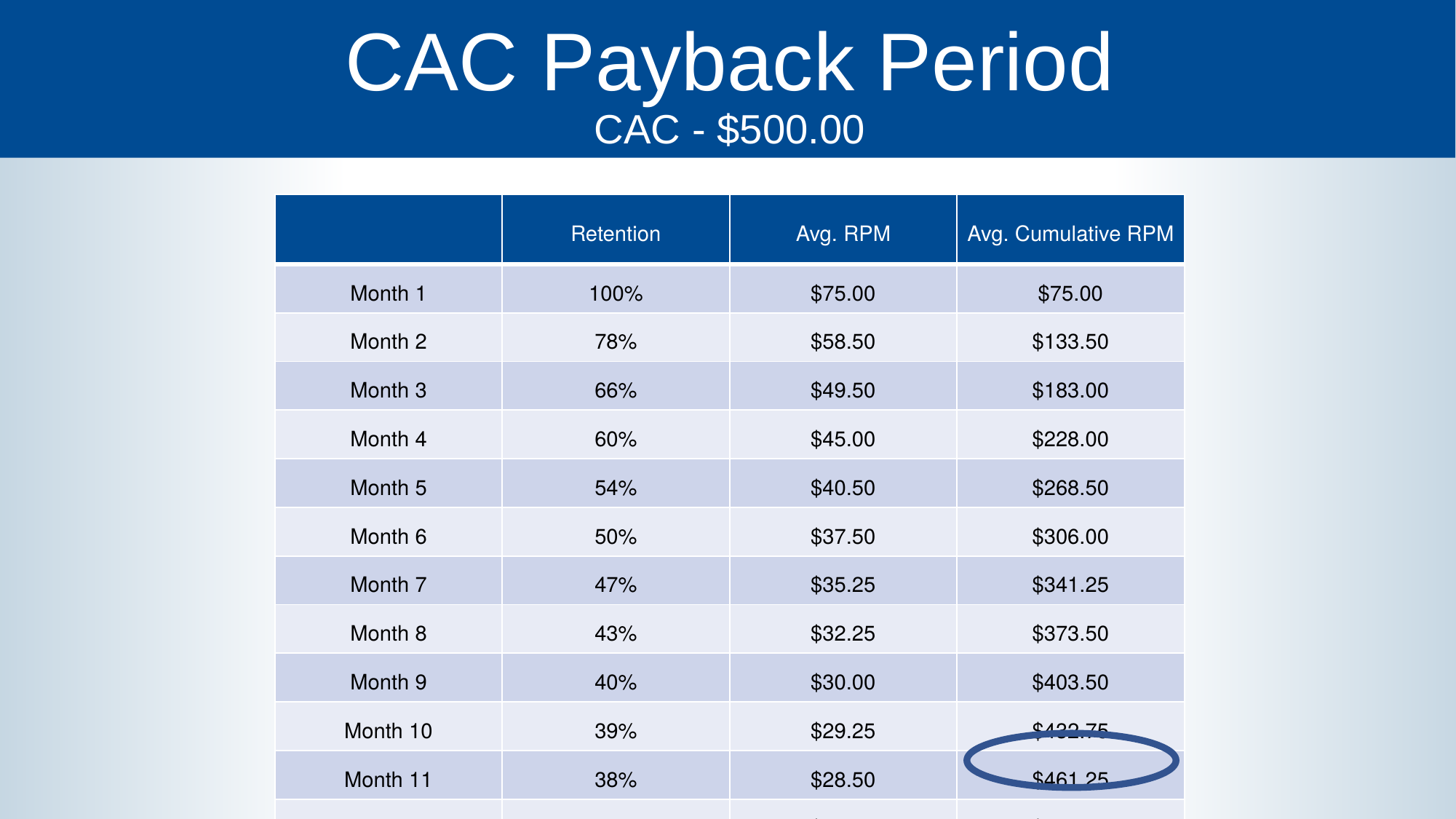

# CAC Payback Period CAC - $500.00
|  | Retention | Avg. RPM | Avg. Cumulative RPM |
| --- | --- | --- | --- |
| Month 1 | 100% | $75.00 | $75.00 |
| Month 2 | 78% | $58.50 | $133.50 |
| Month 3 | 66% | $49.50 | $183.00 |
| Month 4 | 60% | $45.00 | $228.00 |
| Month 5 | 54% | $40.50 | $268.50 |
| Month 6 | 50% | $37.50 | $306.00 |
| Month 7 | 47% | $35.25 | $341.25 |
| Month 8 | 43% | $32.25 | $373.50 |
| Month 9 | 40% | $30.00 | $403.50 |
| Month 10 | 39% | $29.25 | $432.75 |
| Month 11 | 38% | $28.50 | $461.25 |
| Month 12 | 37% | $27.75 | $489.00 |
| Month 13 | 36% | $27.00 | $516.00 |